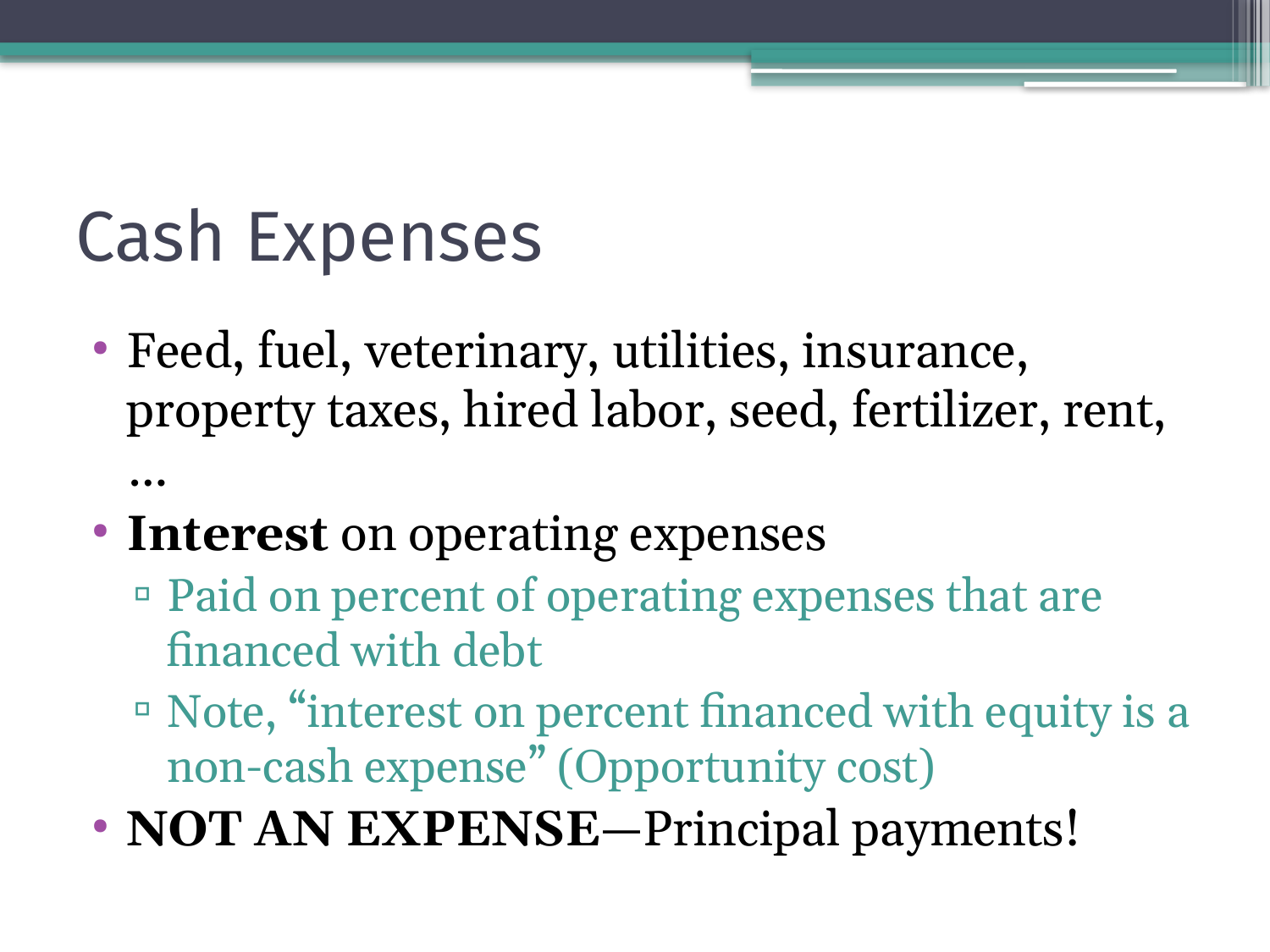

# Cash Expenses
Feed, fuel, veterinary, utilities, insurance, property taxes, hired labor, seed, fertilizer, rent,…
Interest on operating expenses
Paid on percent of operating expenses that are financed with debt
Note, “interest on percent financed with equity is a non-cash expense” (Opportunity cost)
NOT AN EXPENSE—Principal payments!